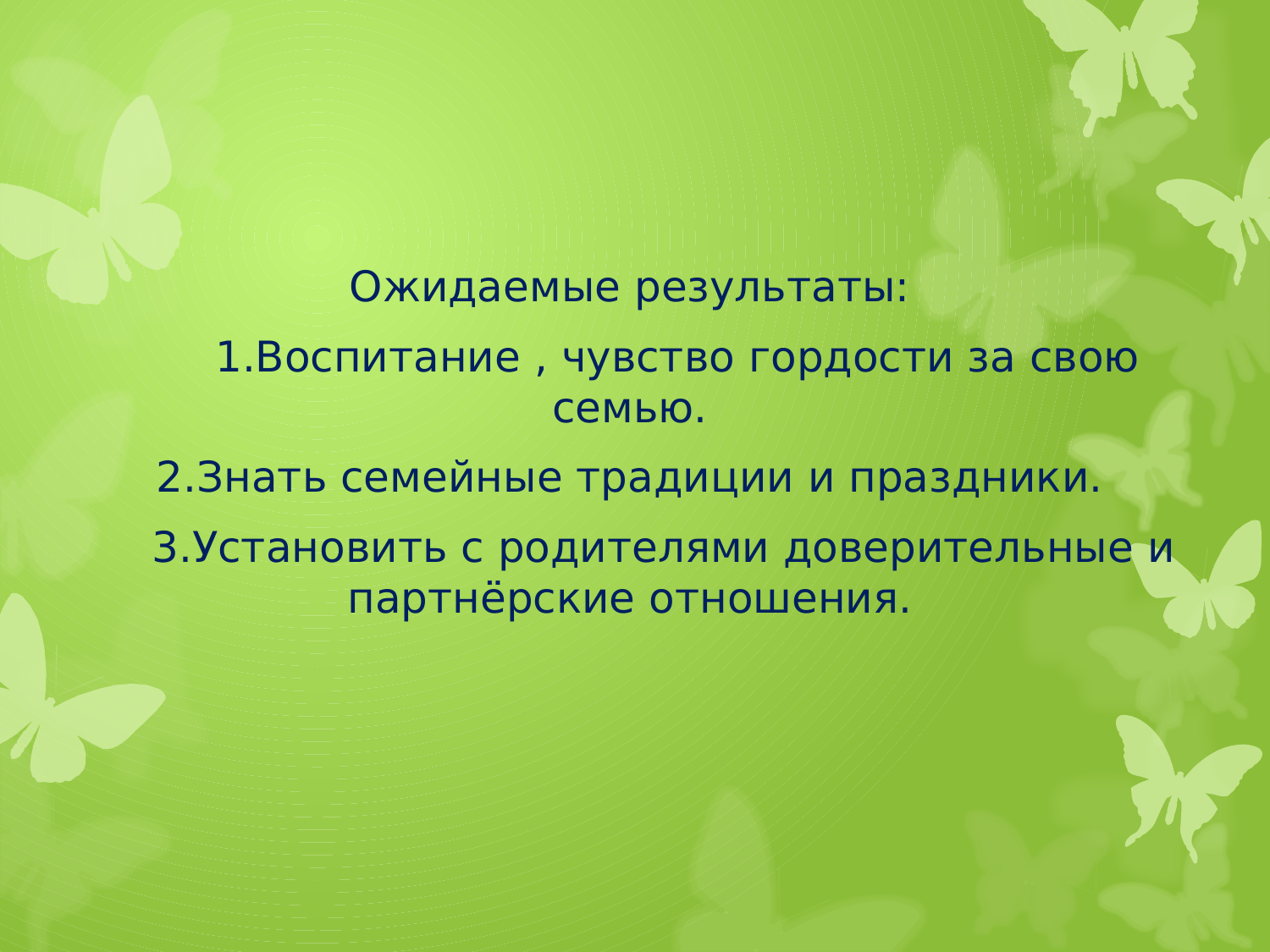

#

Ожидаемые результаты:
       1.Воспитание , чувство гордости за свою семью.
2.Знать семейные традиции и праздники.
     3.Установить с родителями доверительные и партнёрские отношения.